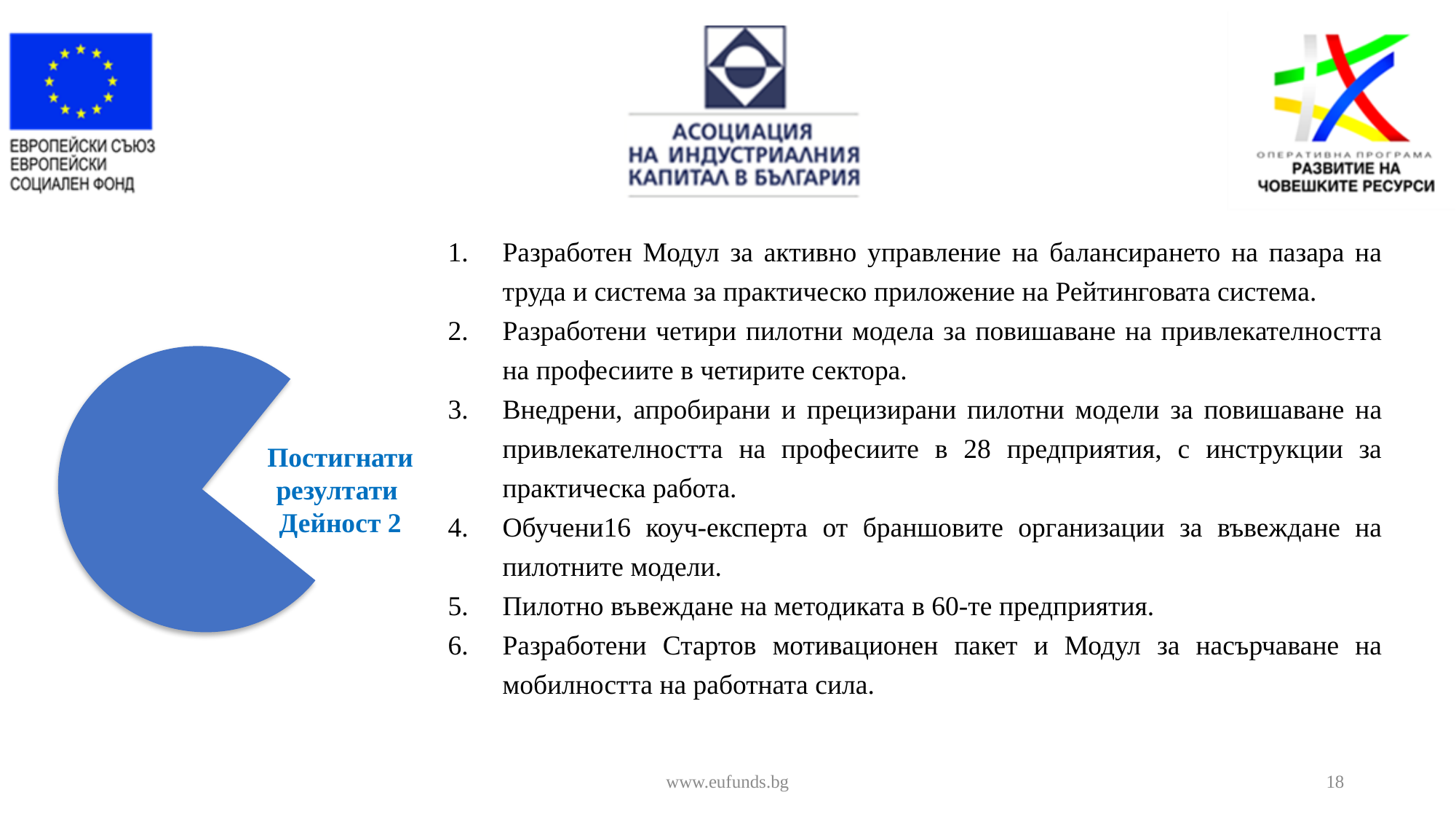

Разработен Модул за активно управление на балансирането на пазара на труда и система за практическо приложение на Рейтинговата система.
Разработени четири пилотни модела за повишаване на привлекателността на професиите в четирите сектора.
Внедрени, апробирани и прецизирани пилотни модели за повишаване на привлекателността на професиите в 28 предприятия, с инструкции за практическа работа.
Обучени16 коуч-експерта от браншовите организации за въвеждане на пилотните модели.
Пилотно въвеждане на методиката в 60-те предприятия.
Разработени Стартов мотивационен пакет и Модул за насърчаване на мобилността на работната сила.

Постигнати резултати
Дейност 2
www.eufunds.bg
18